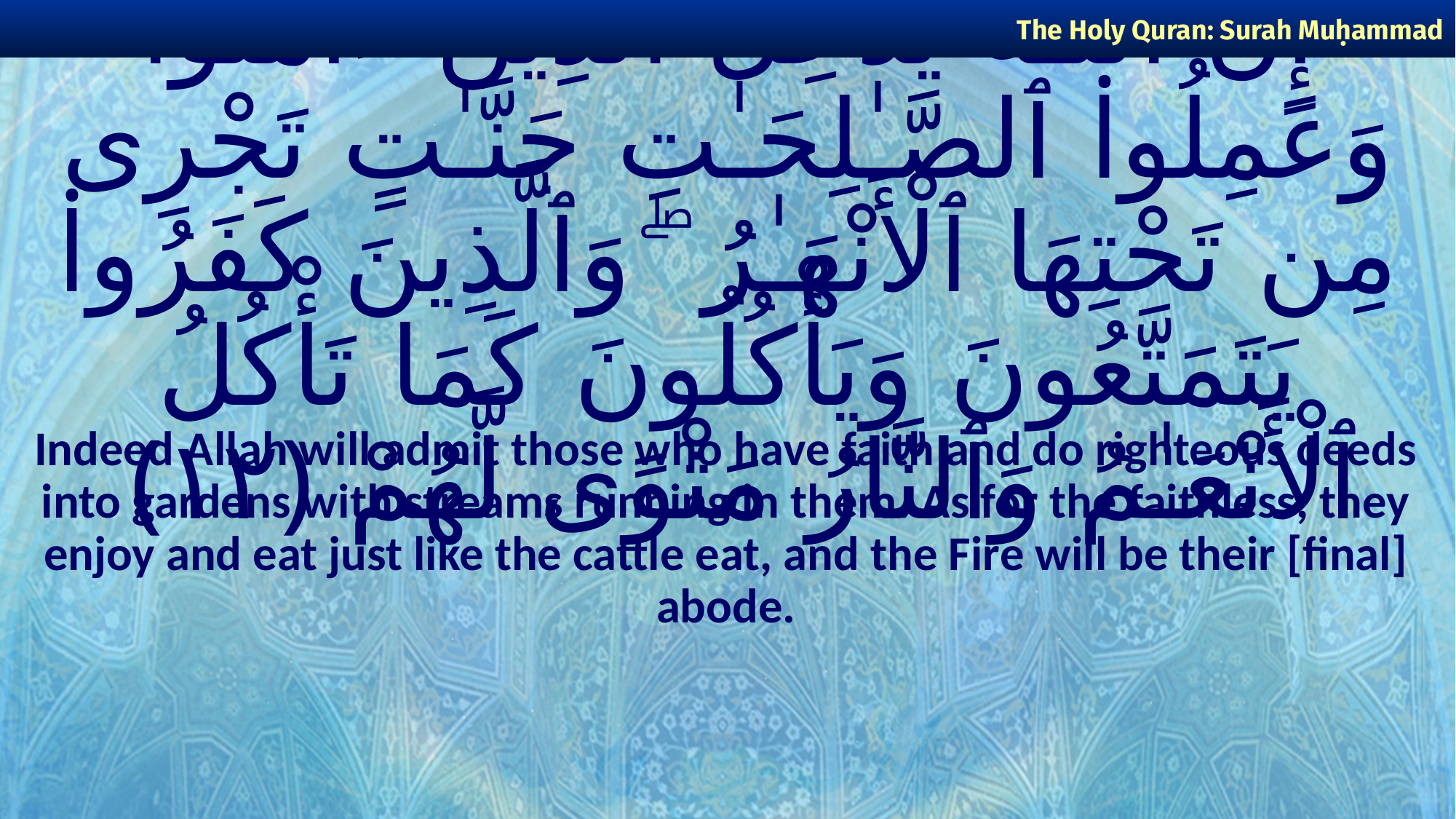

The Holy Quran: Surah Muḥammad
# إِنَّ ٱللَّـهَ يُدْخِلُ ٱلَّذِينَ ءَامَنُوا۟ وَعَمِلُوا۟ ٱلصَّـٰلِحَـٰتِ جَنَّـٰتٍ تَجْرِى مِن تَحْتِهَا ٱلْأَنْهَـٰرُ ۖ وَٱلَّذِينَ كَفَرُوا۟ يَتَمَتَّعُونَ وَيَأْكُلُونَ كَمَا تَأْكُلُ ٱلْأَنْعَـٰمُ وَٱلنَّارُ مَثْوًى لَّهُمْ ﴿١٢﴾
Indeed Allah will admit those who have faith and do righteous deeds into gardens with streams running in them. As for the faithless, they enjoy and eat just like the cattle eat, and the Fire will be their [final] abode.